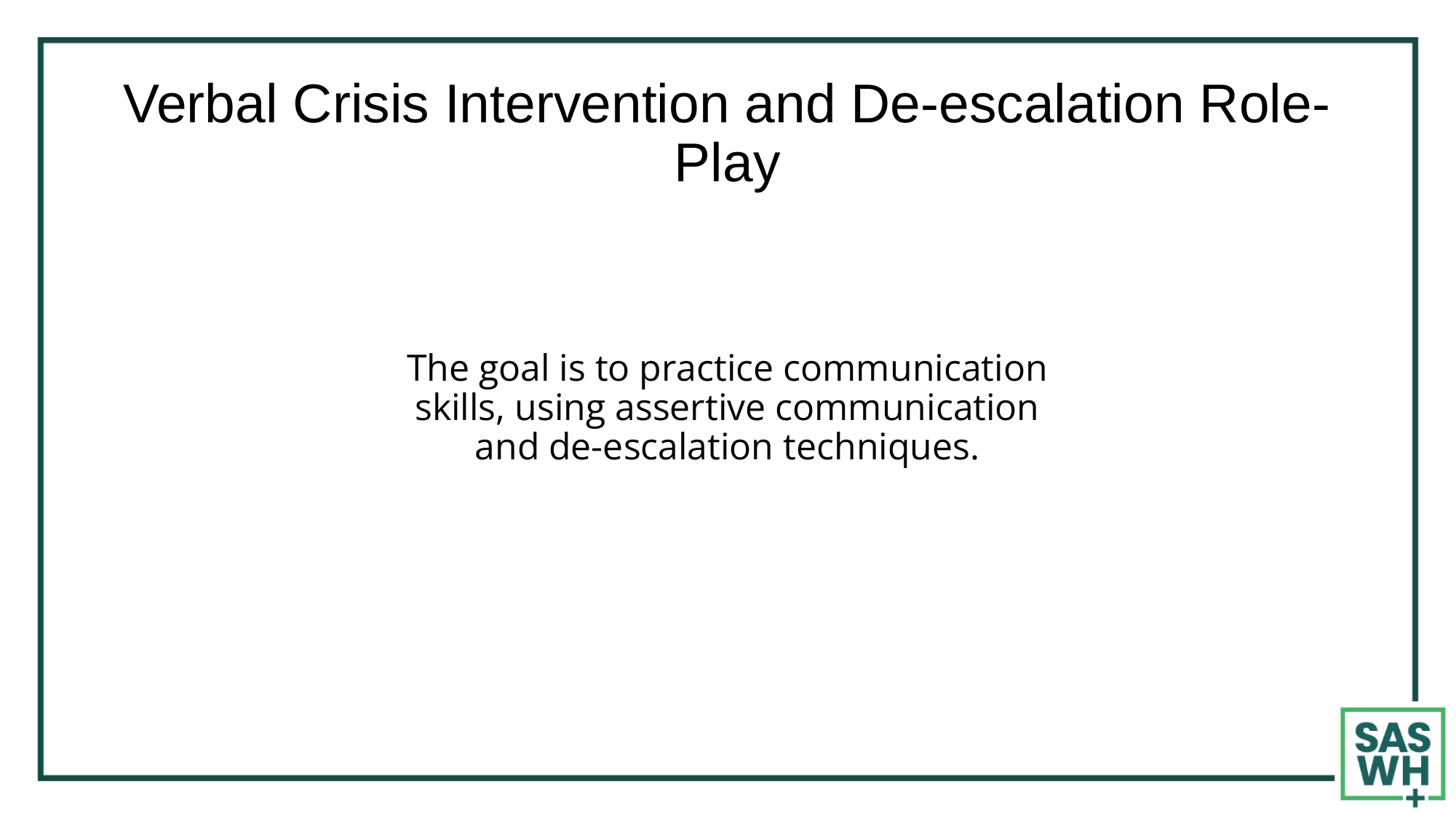

# Verbal Crisis Intervention and De-escalation Role-Play
The goal is to practice communication skills, using assertive communication and de-escalation techniques.